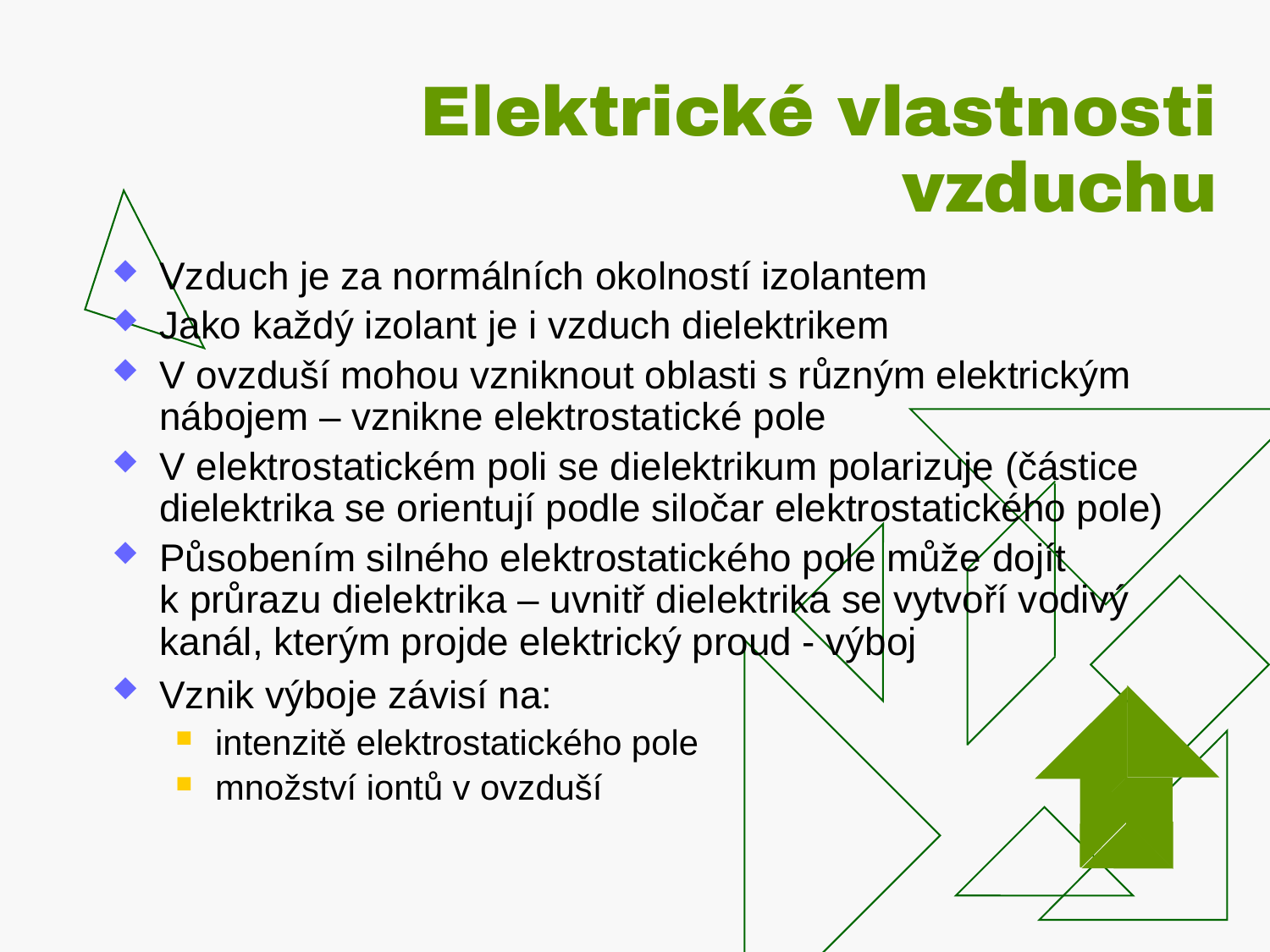

# Elektrické vlastnosti vzduchu
Vzduch je za normálních okolností izolantem
Jako každý izolant je i vzduch dielektrikem
V ovzduší mohou vzniknout oblasti s různým elektrickým nábojem – vznikne elektrostatické pole
V elektrostatickém poli se dielektrikum polarizuje (částice dielektrika se orientují podle siločar elektrostatického pole)
Působením silného elektrostatického pole může dojít
k průrazu dielektrika – uvnitř dielektrika se vytvoří vodivý kanál, kterým projde elektrický proud - výboj
Vznik výboje závisí na:
intenzitě elektrostatického pole
množství iontů v ovzduší